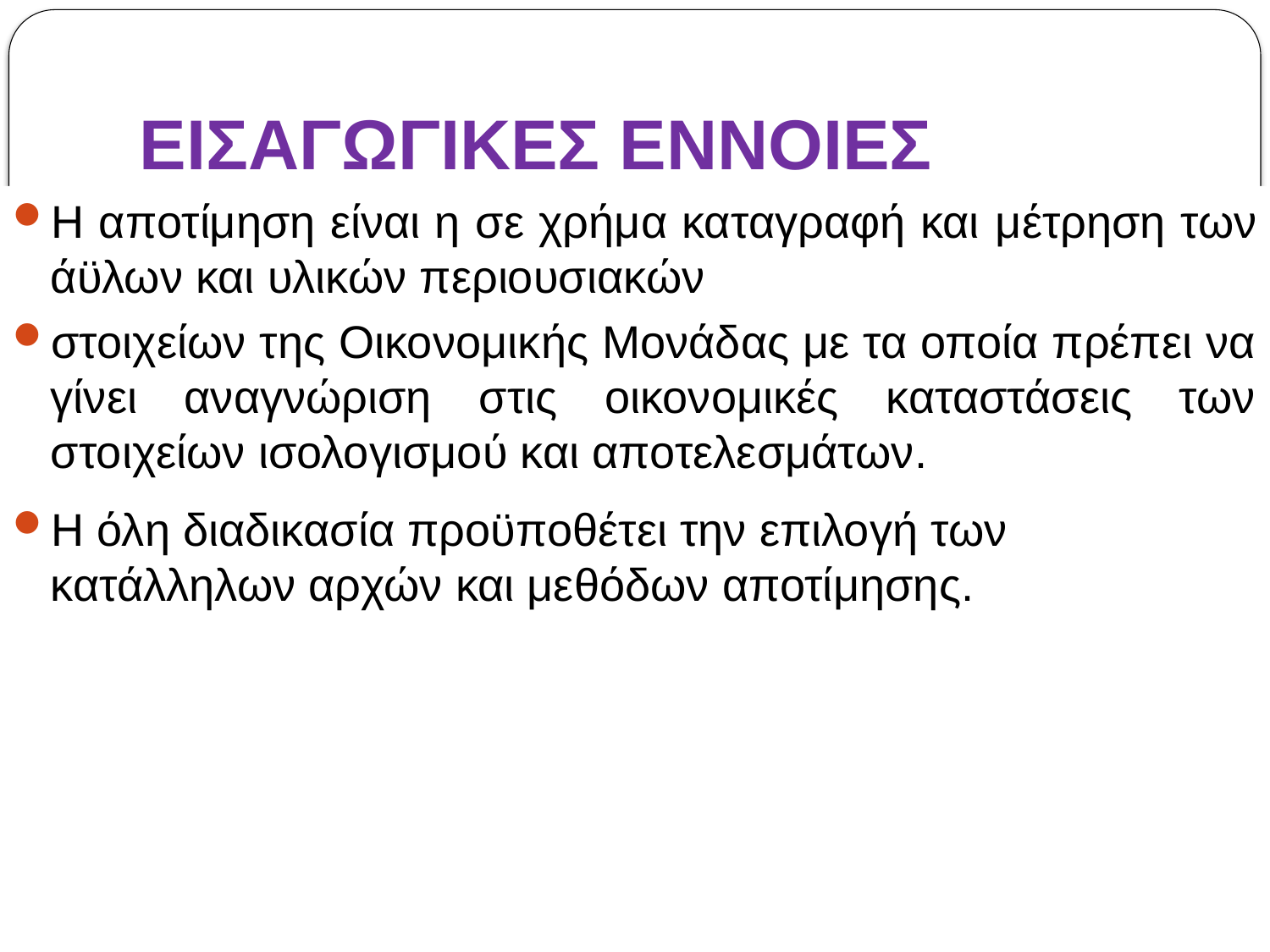

# ΕΙΣΑΓΩΓΙΚΕΣ ΕΝΝΟΙΕΣ
Η αποτίμηση είναι η σε χρήμα καταγραφή και μέτρηση των άϋλων και υλικών περιουσιακών
στοιχείων της Οικονομικής Μονάδας με τα οποία πρέπει να γίνει αναγνώριση στις οικονομικές καταστάσεις των στοιχείων ισολογισμού και αποτελεσμάτων.
Η όλη διαδικασία προϋποθέτει την επιλογή των κατάλληλων αρχών και μεθόδων αποτίμησης.